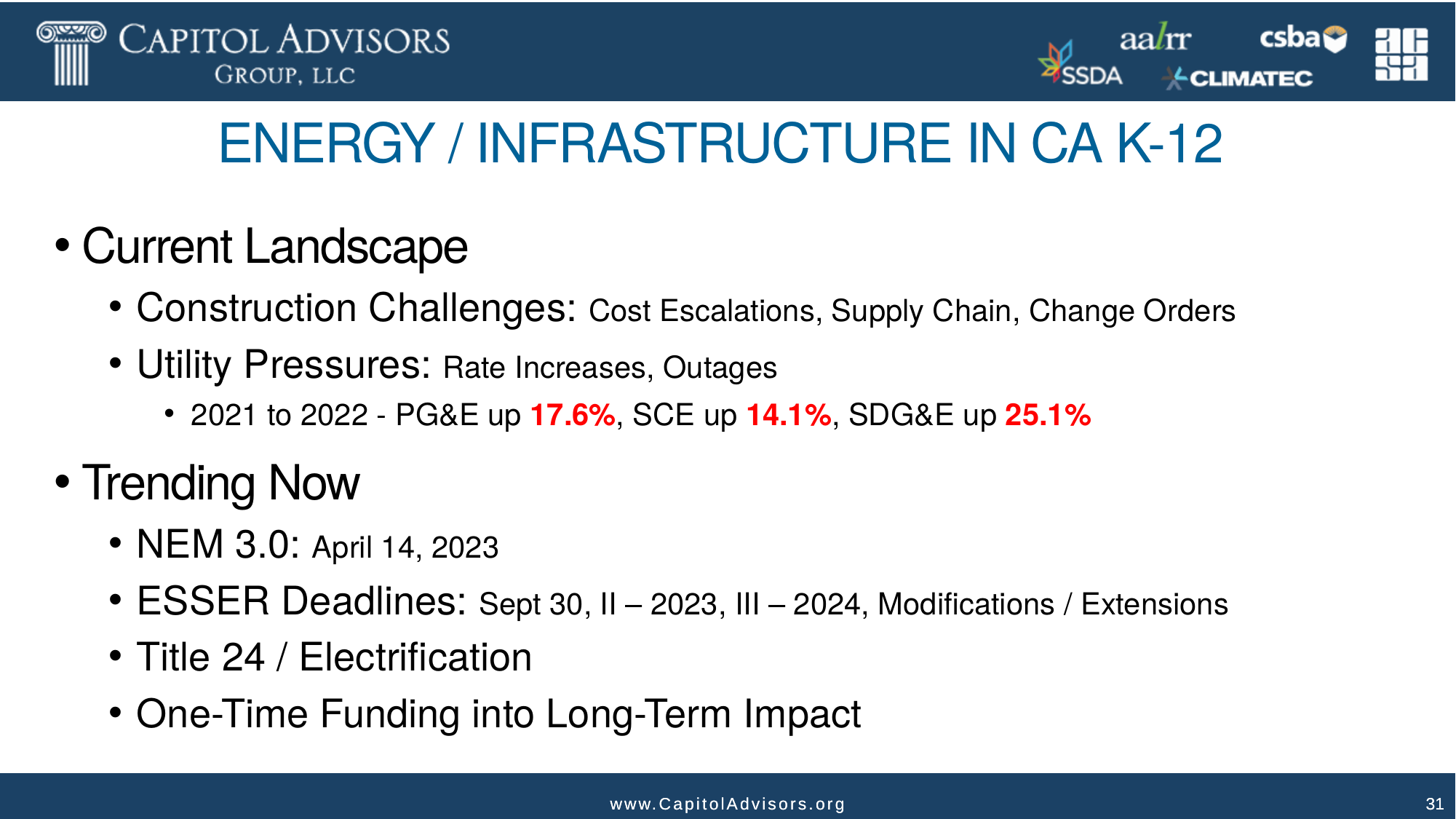

ENERGY / INFRASTRUCTURE IN CA K-12
Current Landscape
Construction Challenges: Cost Escalations, Supply Chain, Change Orders
Utility Pressures: Rate Increases, Outages
2021 to 2022 - PG&E up 17.6%, SCE up 14.1%, SDG&E up 25.1%

Trending Now
NEM 3.0: April 14, 2023
ESSER Deadlines: Sept 30, II – 2023, III – 2024, Modifications / Extensions
Title 24 / Electrification
One-Time Funding into Long-Term Impact